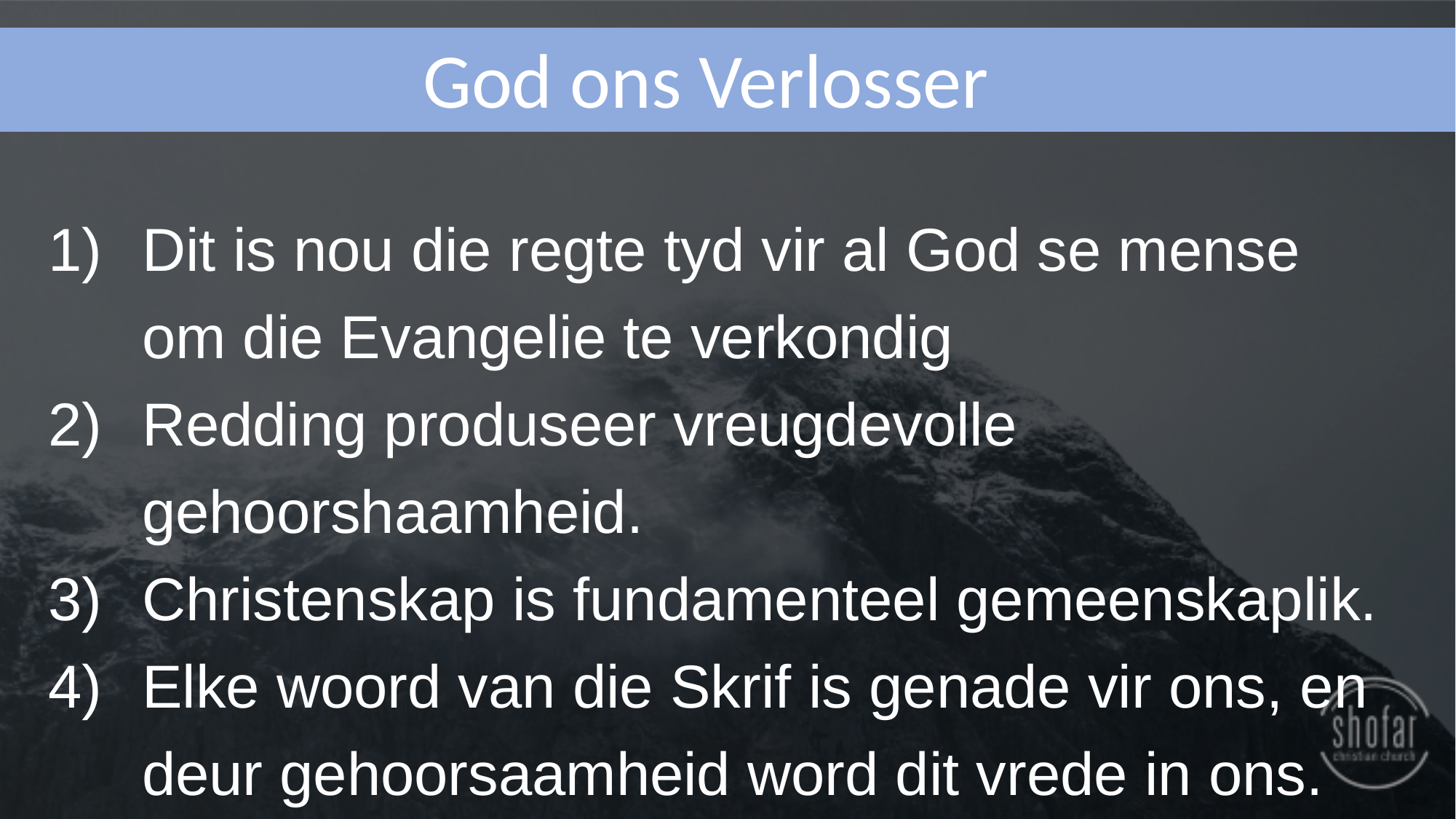

God ons Verlosser

Dit is nou die regte tyd vir al God se mense om die Evangelie te verkondig
Redding produseer vreugdevolle gehoorshaamheid.
Christenskap is fundamenteel gemeenskaplik.
Elke woord van die Skrif is genade vir ons, en deur gehoorsaamheid word dit vrede in ons.